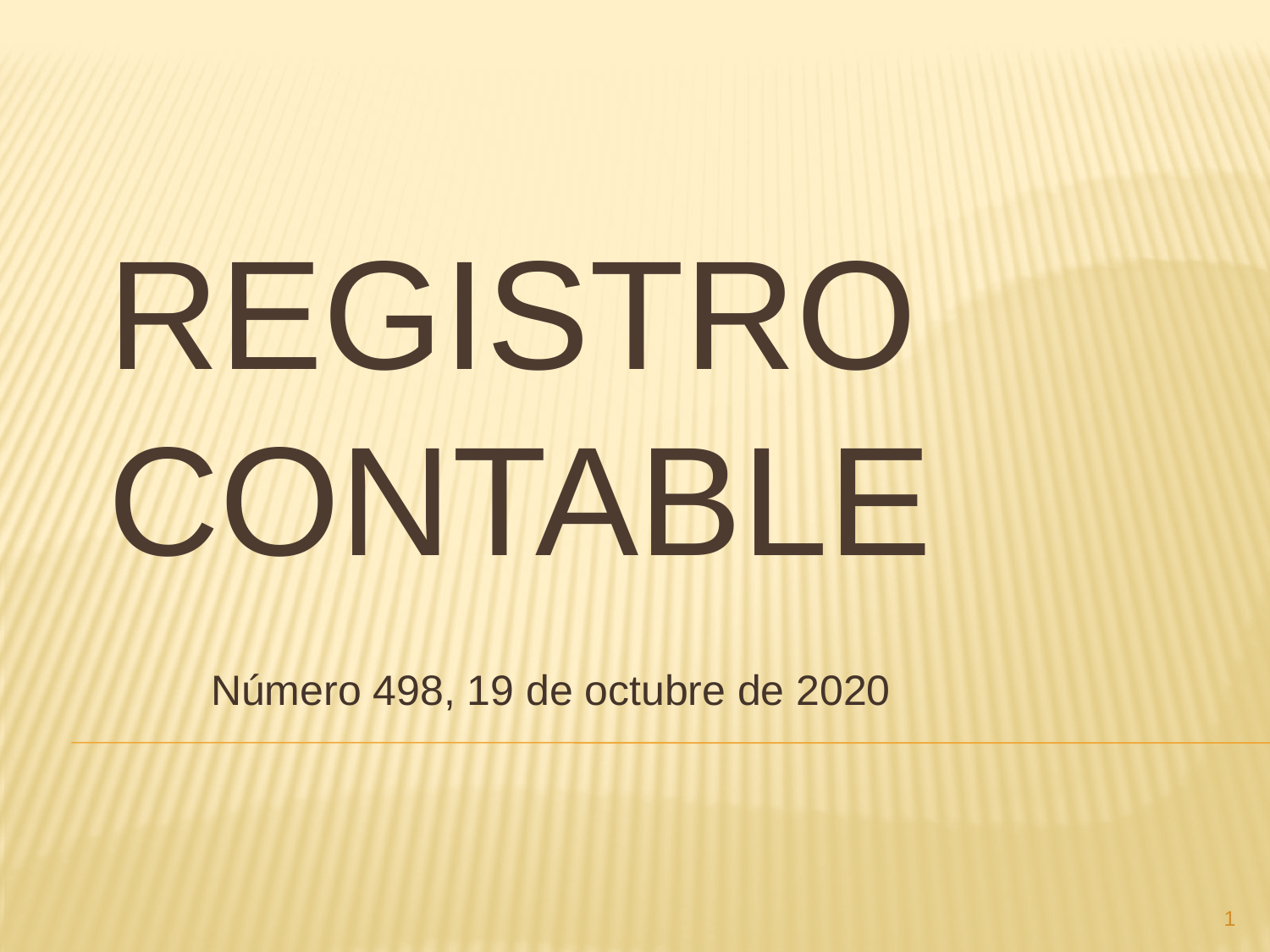

# Registro contable
Número 498, 19 de octubre de 2020
1